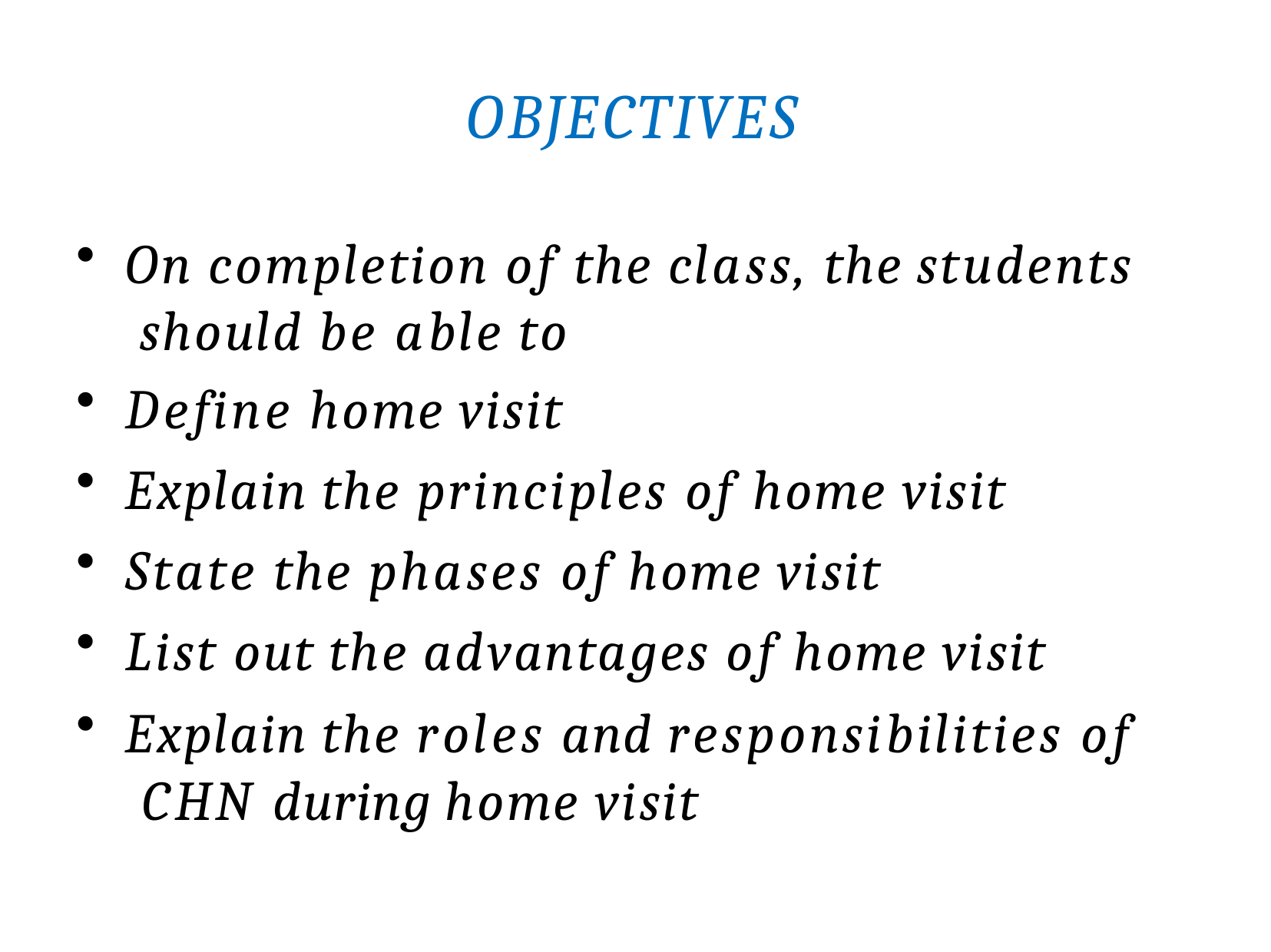

# OBJECTIVES
On completion of the class, the students  should be able to
Define home visit
Explain the principles of home visit
State the phases of home visit
List out the advantages of home visit
Explain the roles and responsibilities of  CHN during home visit